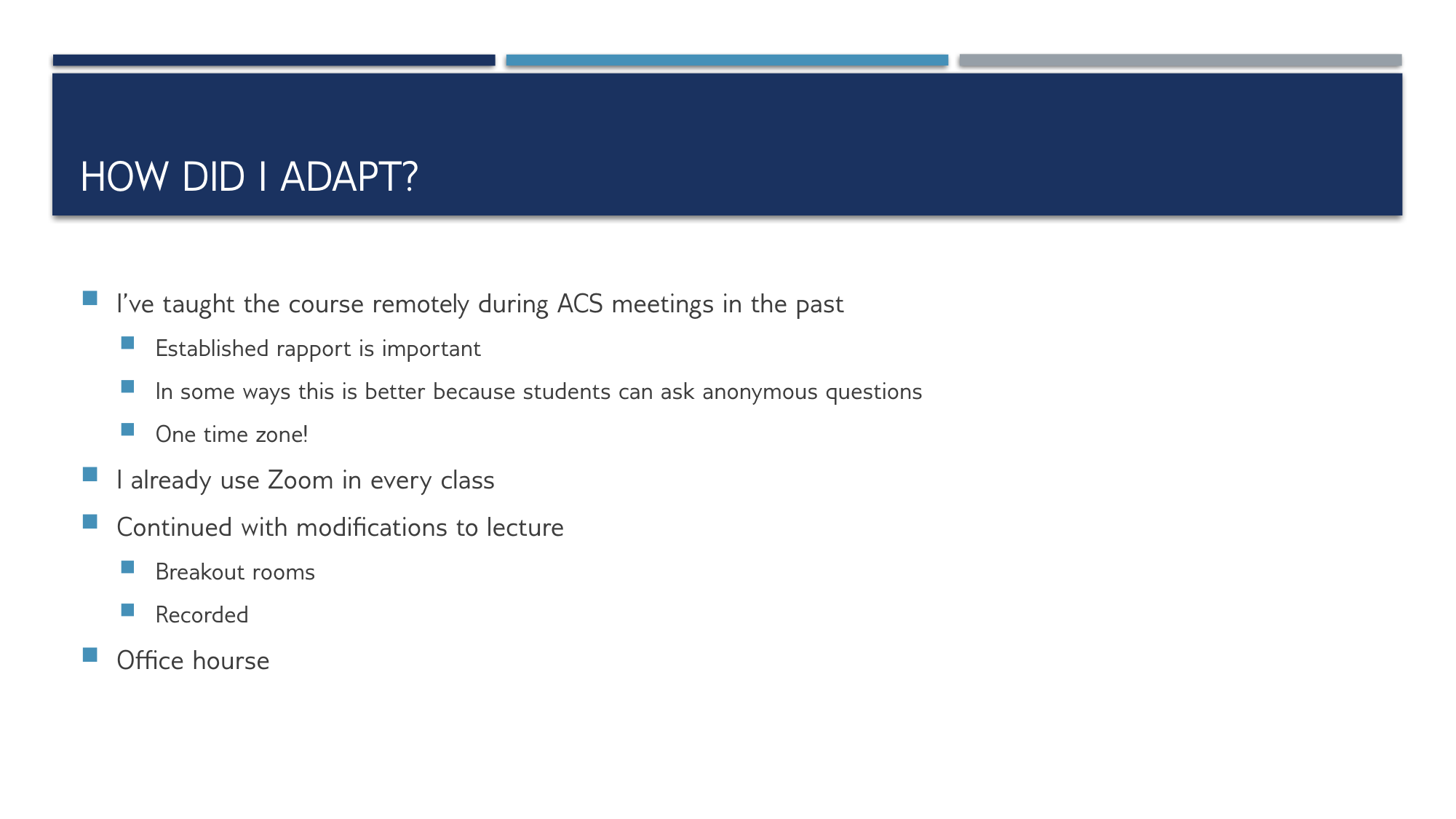

# How did I adapt?
I’ve taught the course remotely during ACS meetings in the past
Established rapport is important
In some ways this is better because students can ask anonymous questions
One time zone!
I already use Zoom in every class
Continued with modifications to lecture
Breakout rooms
Recorded
Office hourse